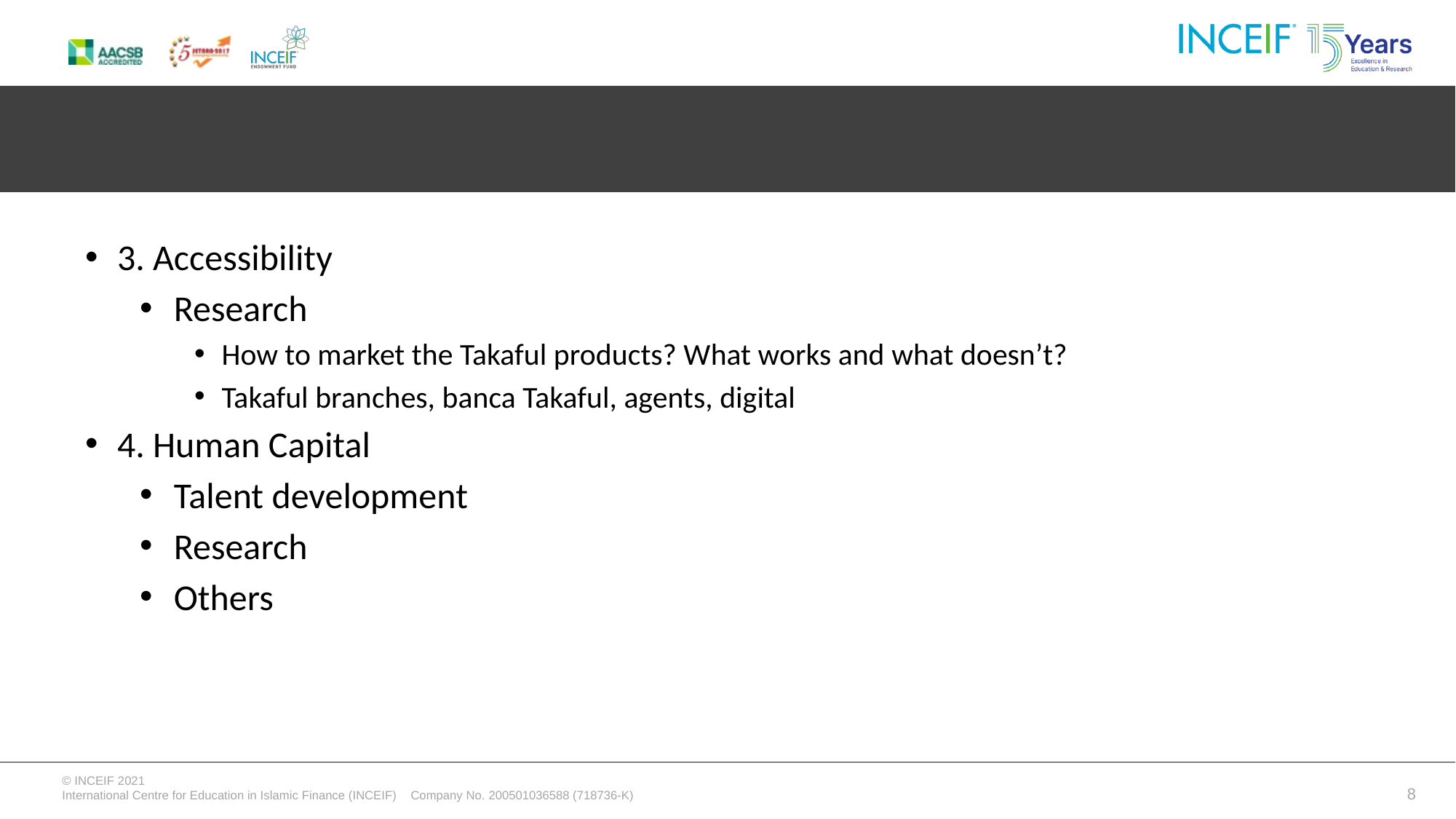

#
3. Accessibility
Research
How to market the Takaful products? What works and what doesn’t?
Takaful branches, banca Takaful, agents, digital
4. Human Capital
Talent development
Research
Others
8